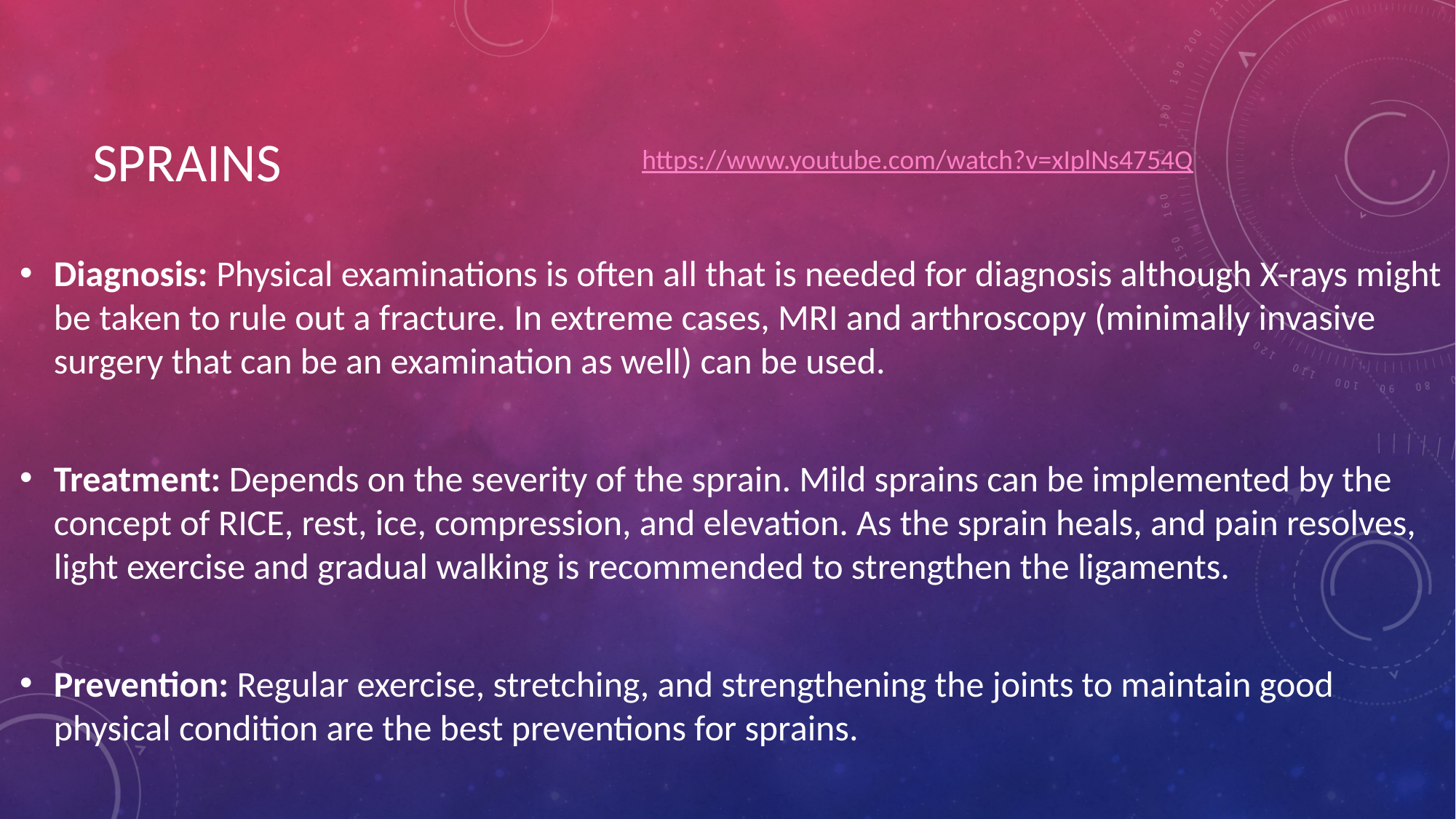

# Sprains
https://www.youtube.com/watch?v=xIplNs4754Q
Diagnosis: Physical examinations is often all that is needed for diagnosis although X-rays might be taken to rule out a fracture. In extreme cases, MRI and arthroscopy (minimally invasive surgery that can be an examination as well) can be used.

Treatment: Depends on the severity of the sprain. Mild sprains can be implemented by the concept of RICE, rest, ice, compression, and elevation. As the sprain heals, and pain resolves, light exercise and gradual walking is recommended to strengthen the ligaments.

Prevention: Regular exercise, stretching, and strengthening the joints to maintain good physical condition are the best preventions for sprains.